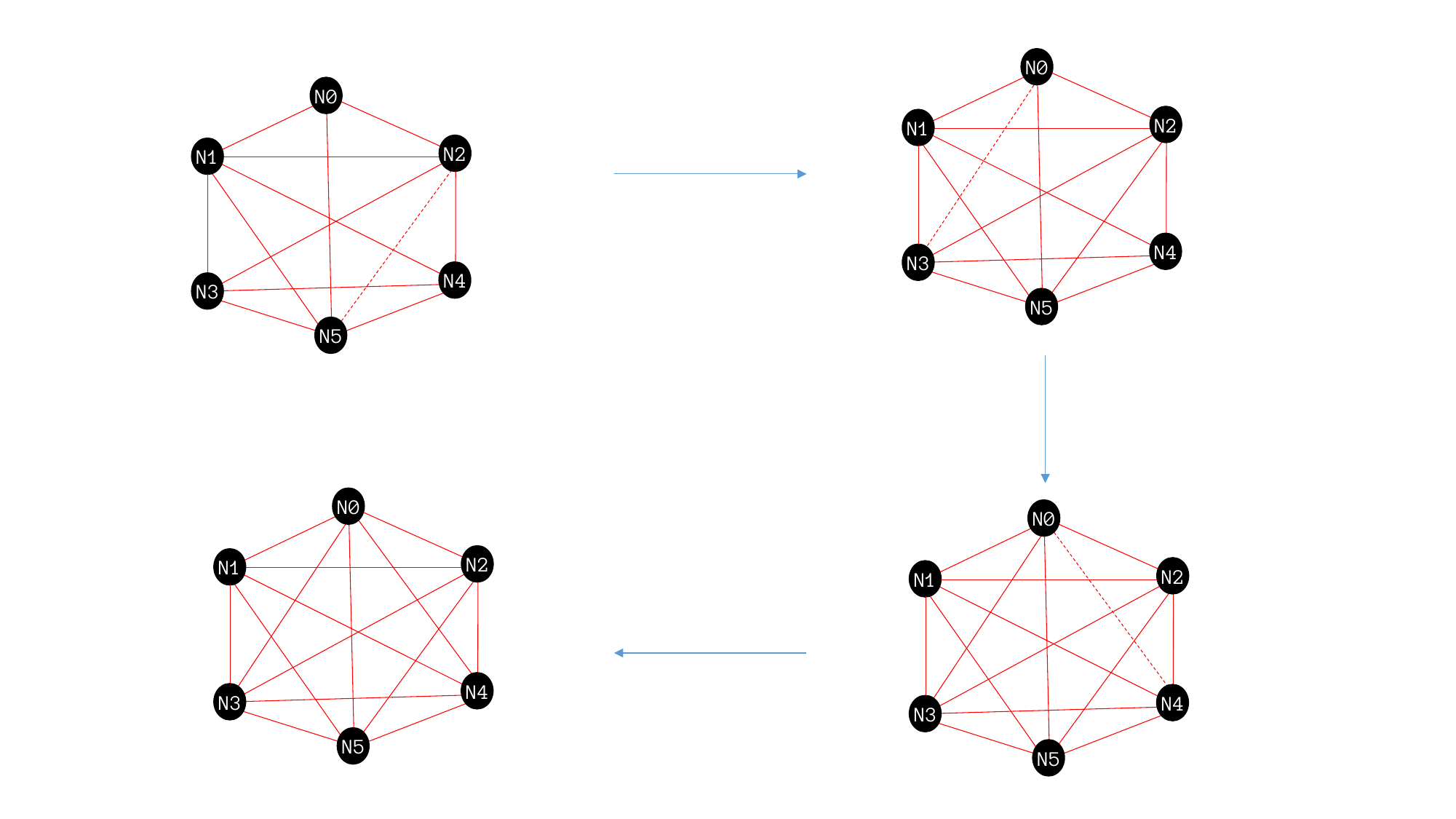

N0

N0

N2

N1

N2

N1

N4

N3

N4

N3

N5

N5

N0

N0

N2

N1

N2

N1

N4

N3

N4

N3

N5

N5